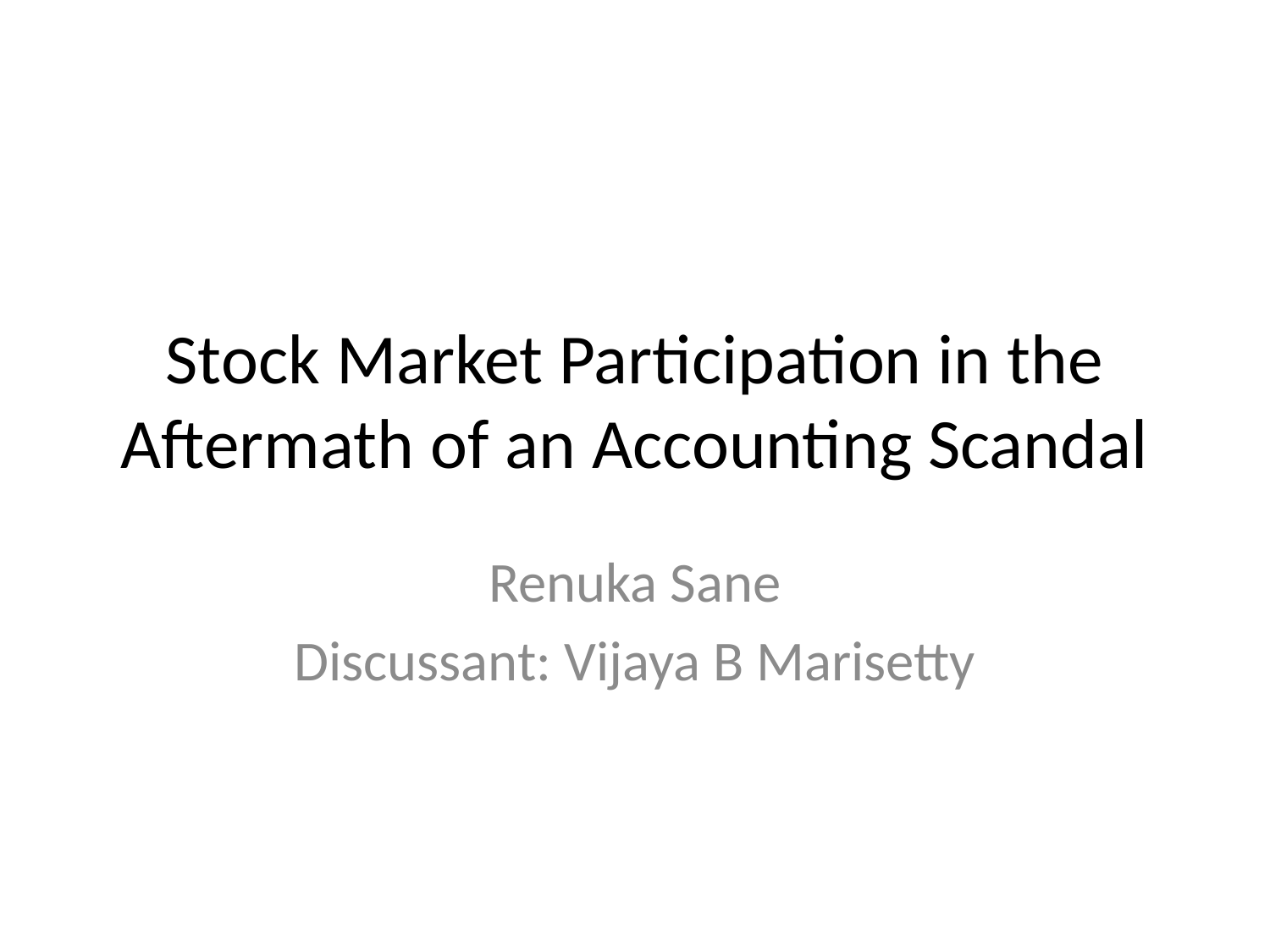

# Stock Market Participation in the Aftermath of an Accounting Scandal
Renuka Sane
Discussant: Vijaya B Marisetty